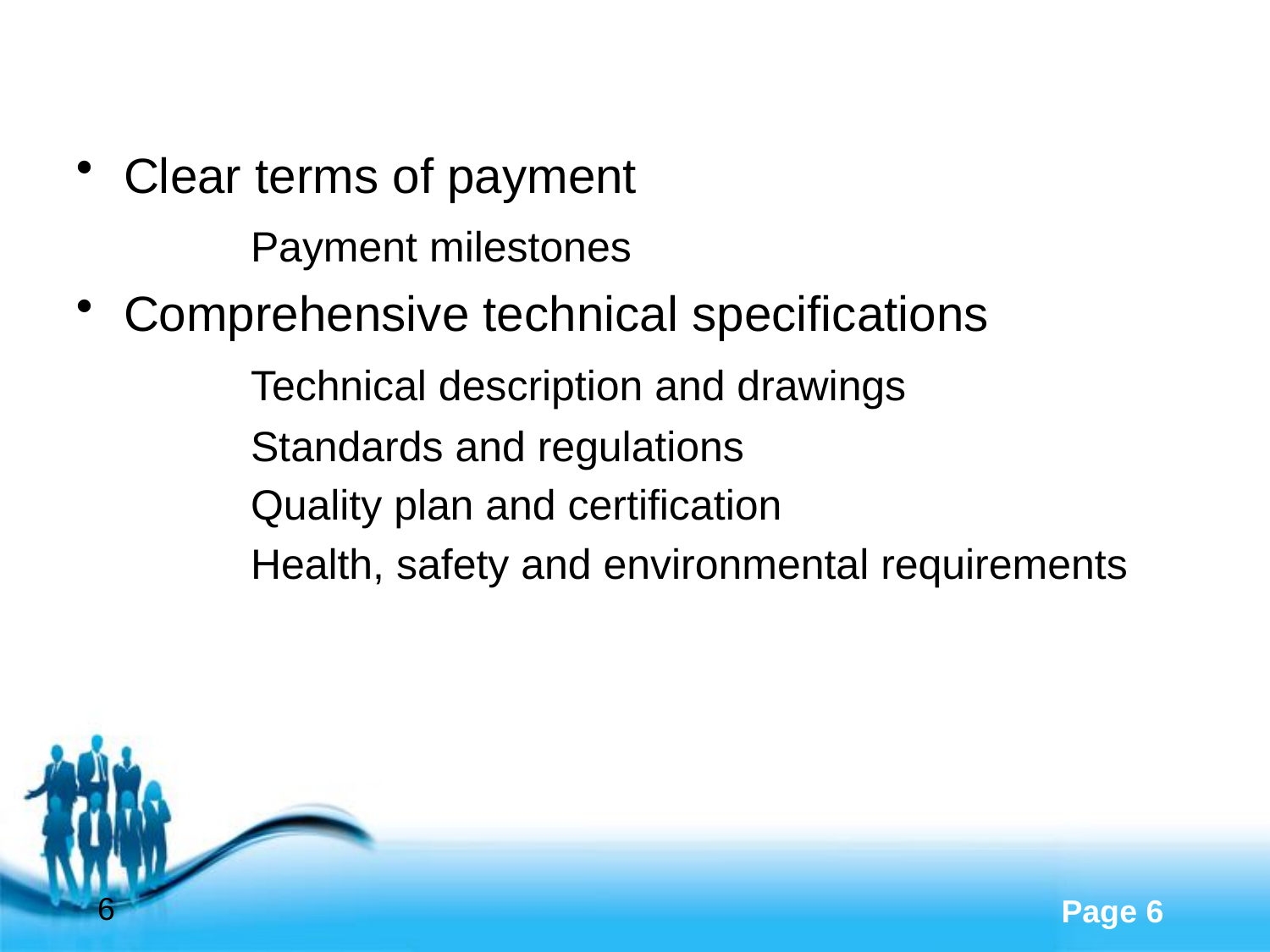

#
Clear terms of payment
		Payment milestones
Comprehensive technical specifications
		Technical description and drawings
		Standards and regulations
		Quality plan and certification
		Health, safety and environmental requirements
6